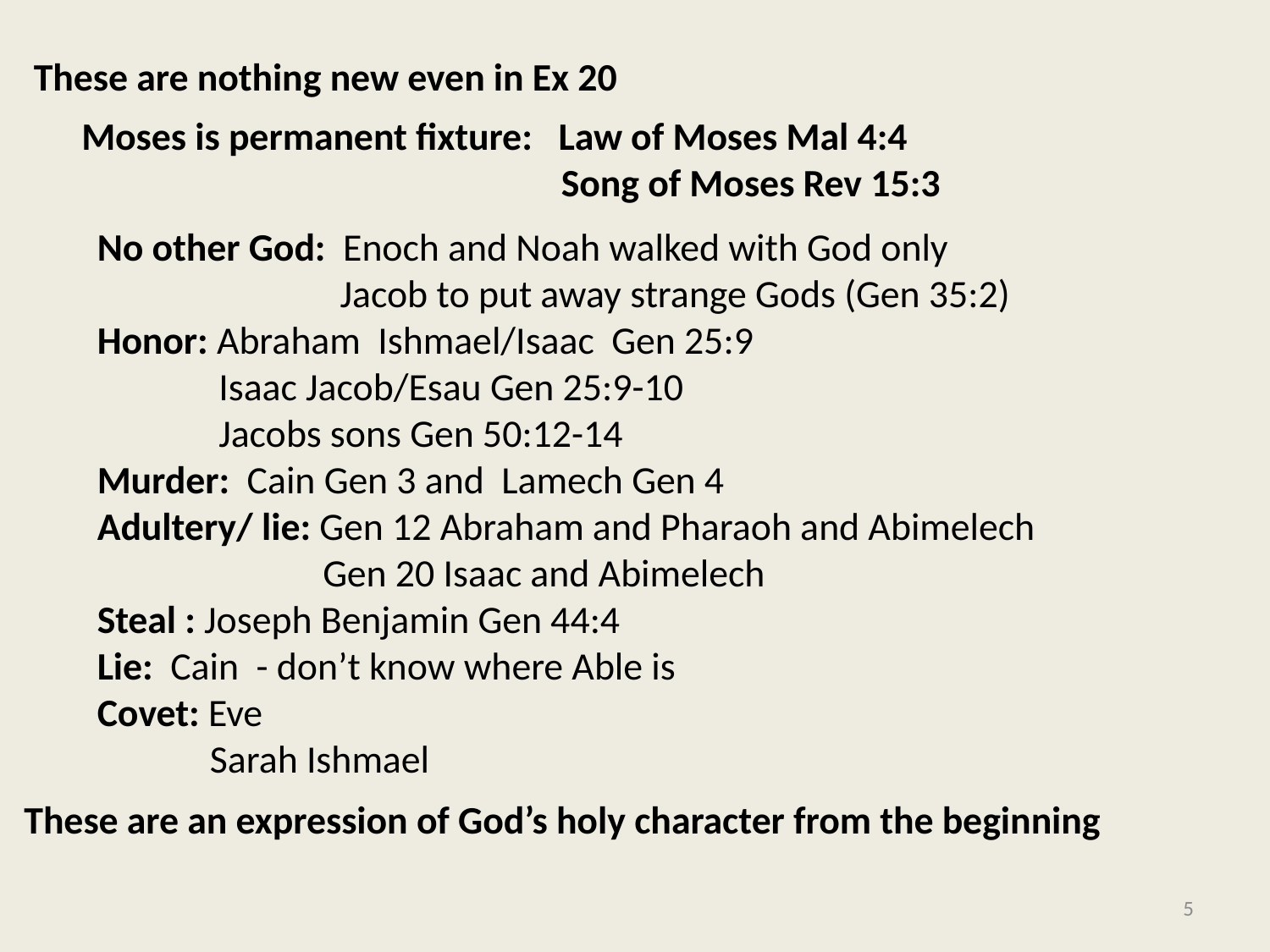

These are nothing new even in Ex 20
Moses is permanent fixture:   Law of Moses Mal 4:4
		                          Song of Moses Rev 15:3
No other God:  Enoch and Noah walked with God only
                            Jacob to put away strange Gods (Gen 35:2)
Honor: Abraham  Ishmael/Isaac  Gen 25:9
              Isaac Jacob/Esau Gen 25:9-10
              Jacobs sons Gen 50:12-14
Murder:  Cain Gen 3 and  Lamech Gen 4
Adultery/ lie: Gen 12 Abraham and Pharaoh and Abimelech
                          Gen 20 Isaac and Abimelech
Steal : Joseph Benjamin Gen 44:4
Lie:  Cain  - don’t know where Able is
Covet: Eve
             Sarah Ishmael

These are an expression of God’s holy character from the beginning
5